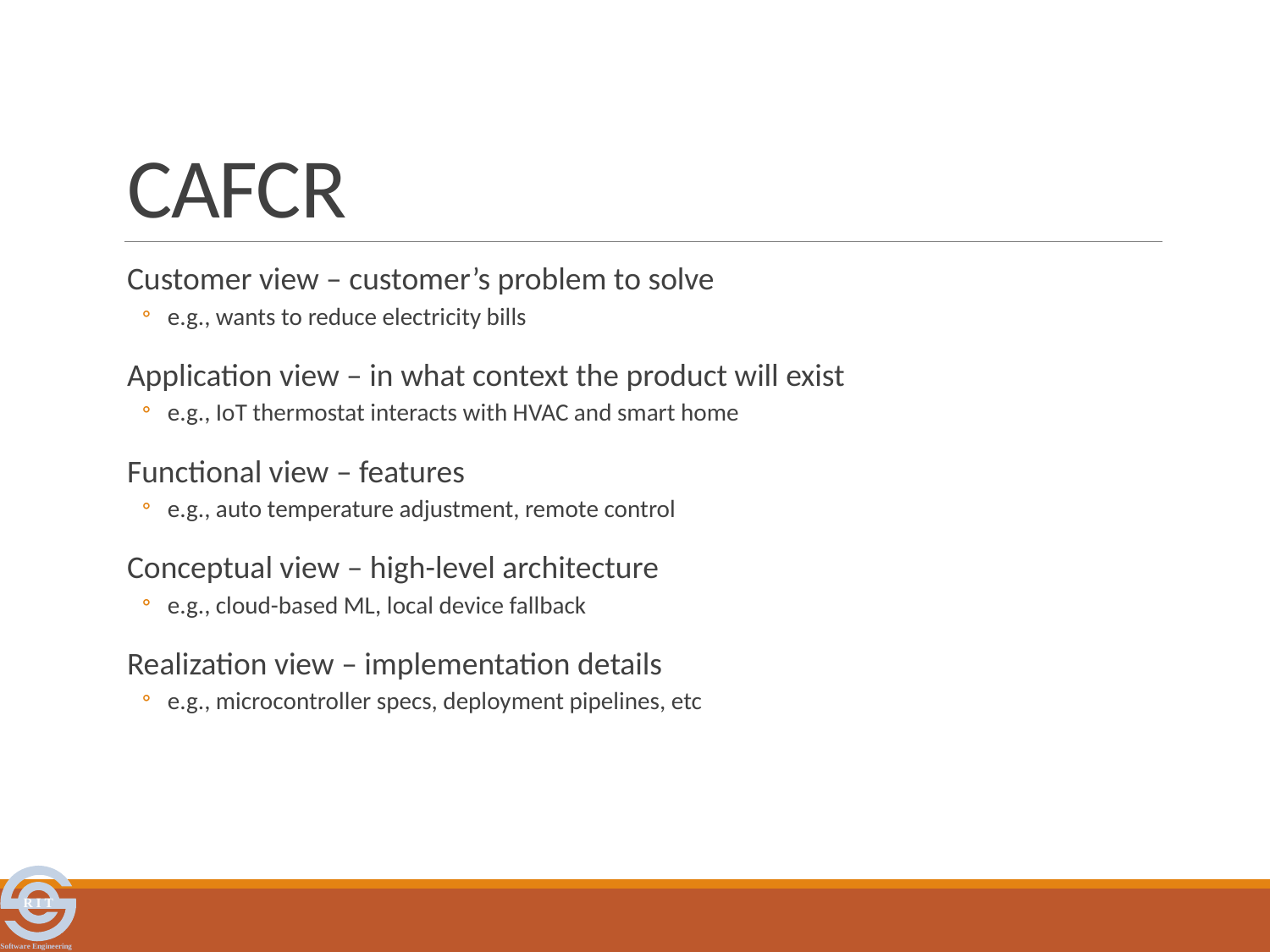

# CAFCR
Customer view – customer’s problem to solve
e.g., wants to reduce electricity bills
Application view – in what context the product will exist
e.g., IoT thermostat interacts with HVAC and smart home
Functional view – features
e.g., auto temperature adjustment, remote control
Conceptual view – high-level architecture
e.g., cloud-based ML, local device fallback
Realization view – implementation details
e.g., microcontroller specs, deployment pipelines, etc